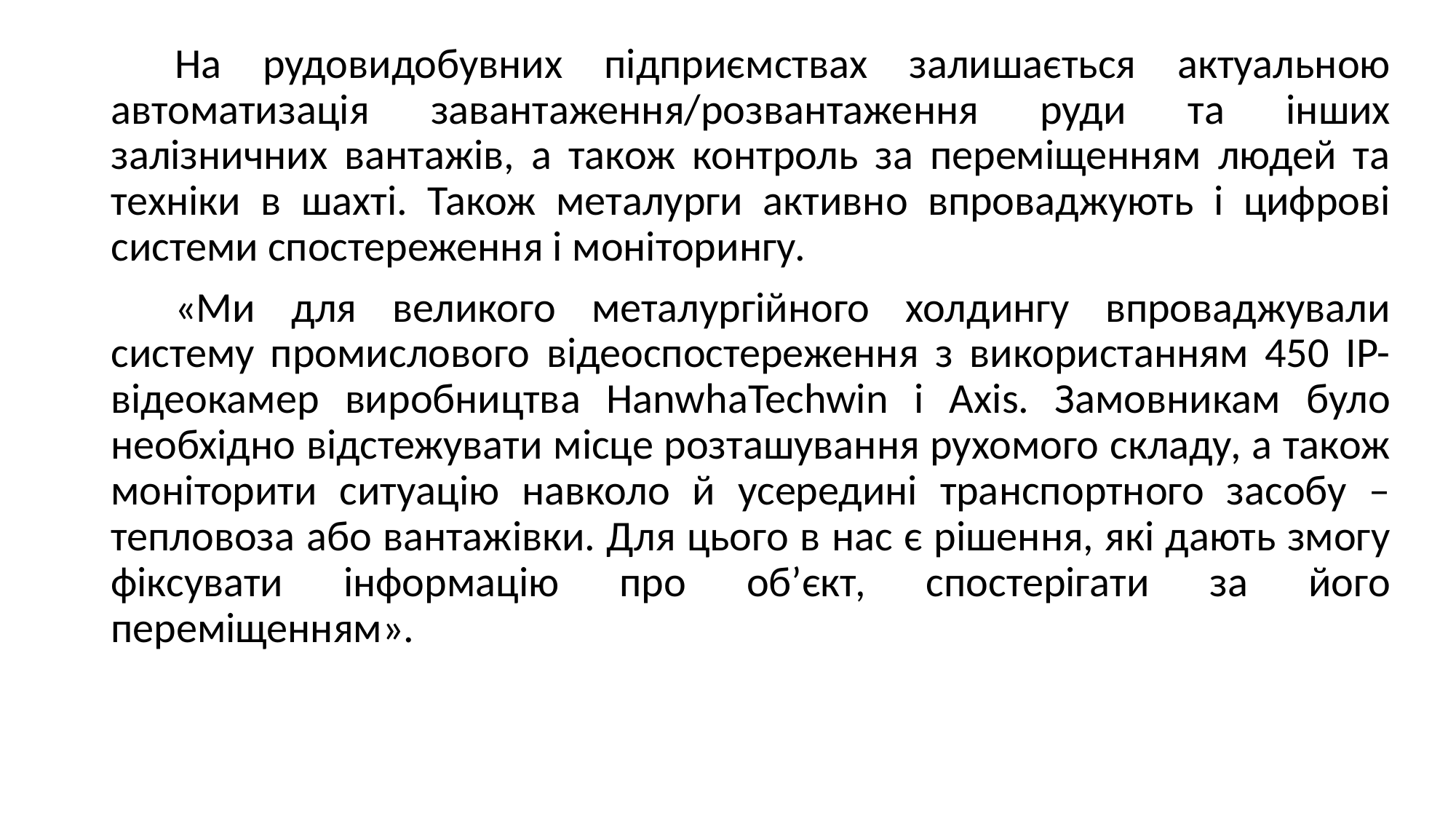

На рудовидобувних підприємствах залишається актуальною автоматизація завантаження/розвантаження руди та інших залізничних вантажів, а також контроль за переміщенням людей та техніки в шахті. Також металурги активно впроваджують і цифрові системи спостереження і моніторингу.
«Ми для великого металургійного холдингу впроваджували систему промислового відеоспостереження з використанням 450 IP-відеокамер виробництва HanwhaTechwin і Axis. Замовникам було необхідно відстежувати місце розташування рухомого складу, а також моніторити ситуацію навколо й усередині транспортного засобу – тепловоза або вантажівки. Для цього в нас є рішення, які дають змогу фіксувати інформацію про об’єкт, спостерігати за його переміщенням».